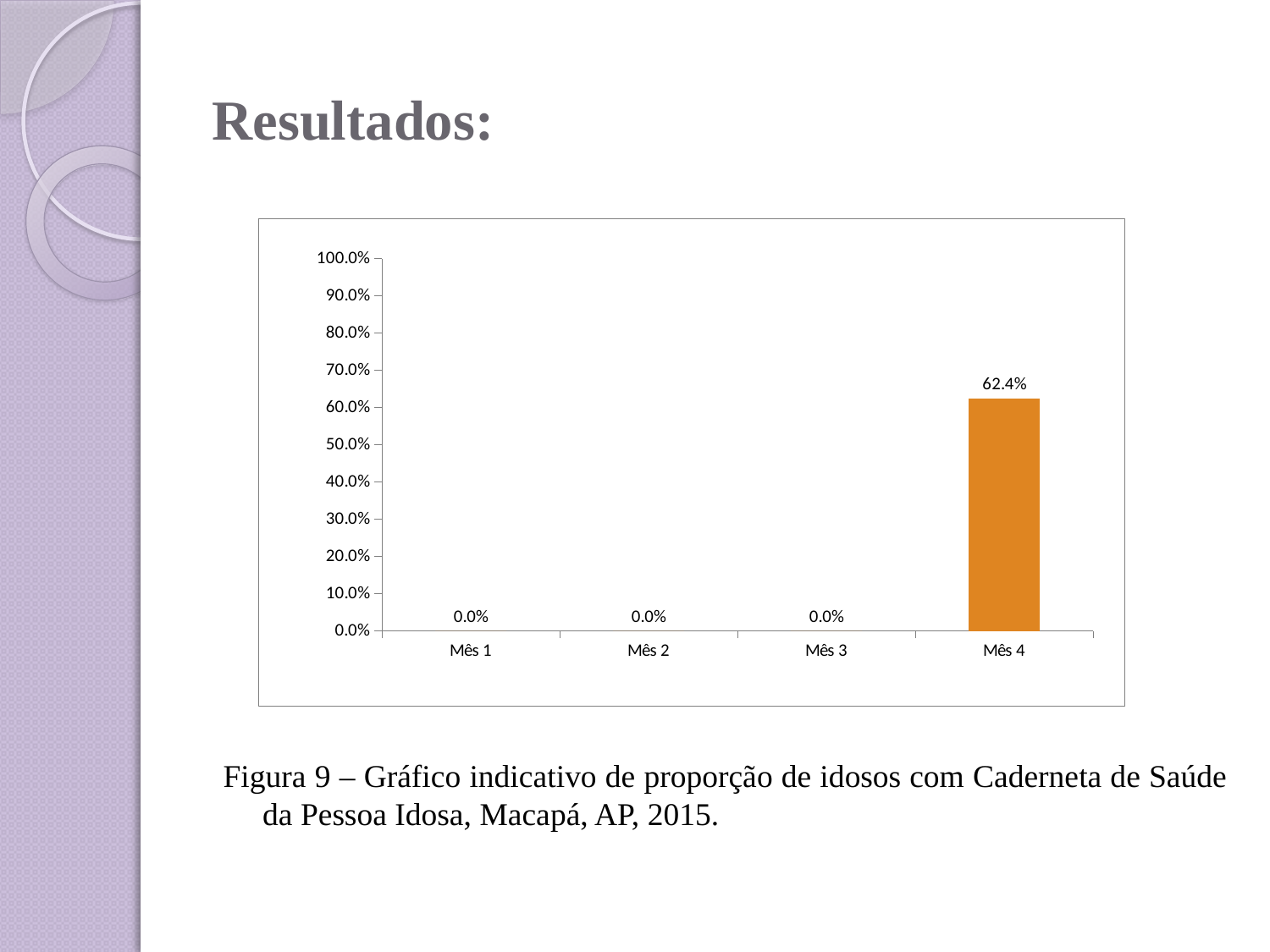

# Resultados:

Figura 9 – Gráfico indicativo de proporção de idosos com Caderneta de Saúde da Pessoa Idosa, Macapá, AP, 2015.

### Chart

| Category | Proporção de idosos com Caderneta de Saúde da Pessoa Idosa |
|---|---|
| Mês 1 | 0.0 |
| Mês 2 | 0.0 |
| Mês 3 | 0.0 |
| Mês 4 | 0.6242774566474021 |